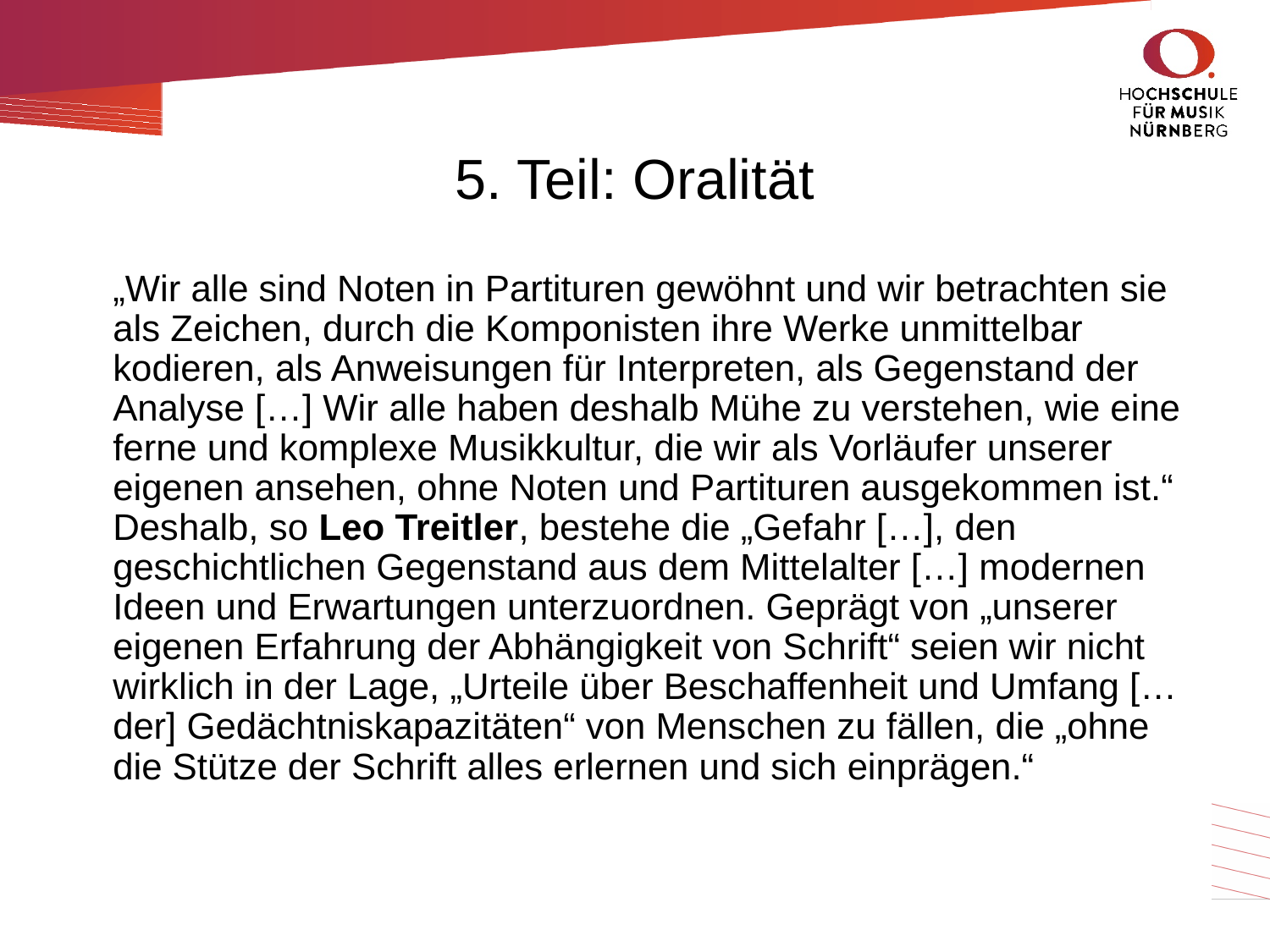

# 5. Teil: Oralität
„Wir alle sind Noten in Partituren gewöhnt und wir betrachten sie als Zeichen, durch die Komponisten ihre Werke unmittelbar kodieren, als Anweisungen für Interpreten, als Gegenstand der Analyse […] Wir alle haben deshalb Mühe zu verstehen, wie eine ferne und komplexe Musikkultur, die wir als Vorläufer unserer eigenen ansehen, ohne Noten und Partituren ausgekommen ist.“ Deshalb, so Leo Treitler, bestehe die „Gefahr […], den geschichtlichen Gegenstand aus dem Mittelalter […] modernen Ideen und Erwartungen unterzuordnen. Geprägt von „unserer eigenen Erfahrung der Abhängigkeit von Schrift“ seien wir nicht wirklich in der Lage, „Urteile über Beschaffenheit und Umfang […der] Gedächtniskapazitäten“ von Menschen zu fällen, die „ohne die Stütze der Schrift alles erlernen und sich einprägen.“